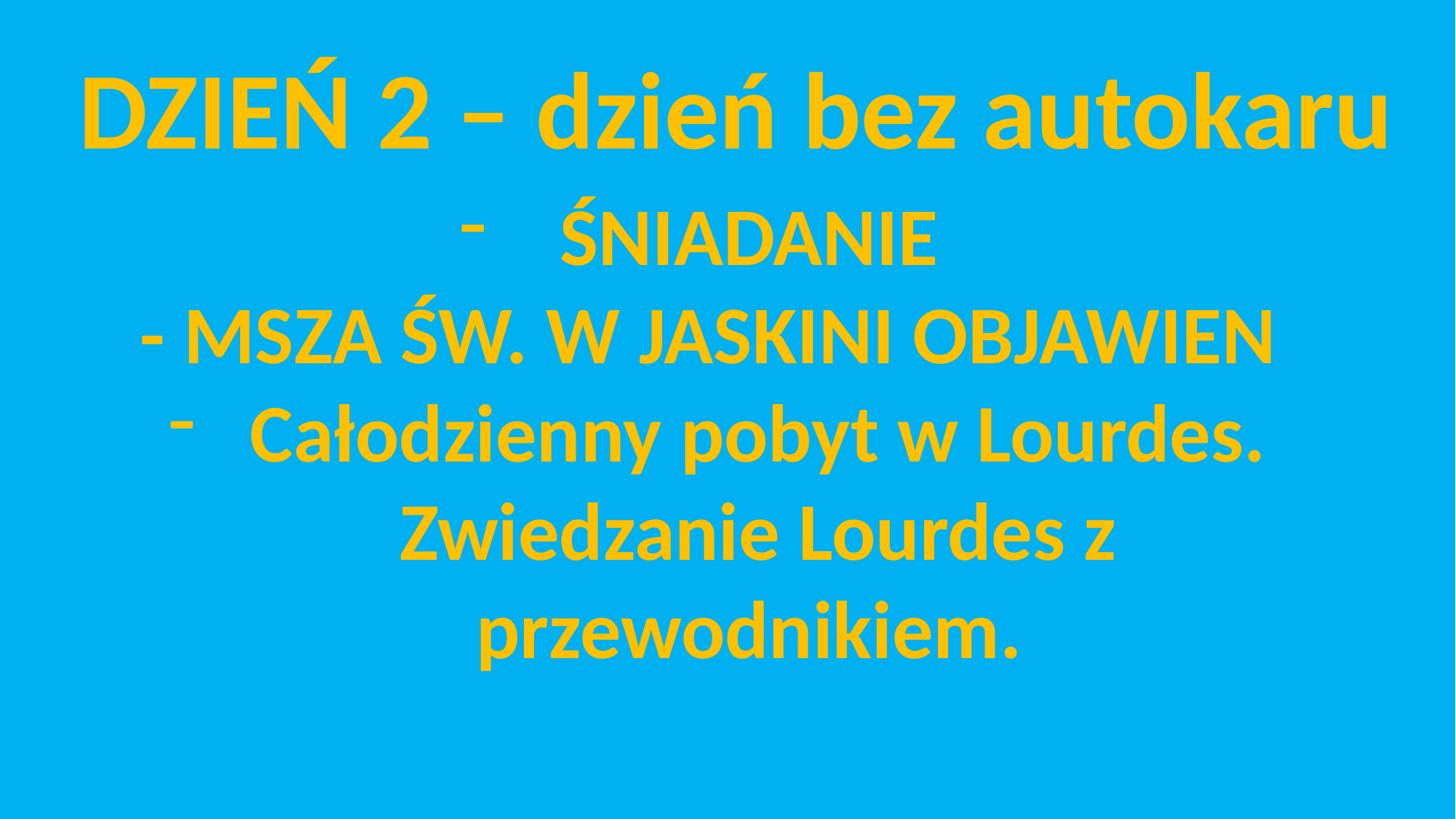

DZIEŃ 2 – dzień bez autokaru
 ŚNIADANIE
- MSZA ŚW. W JASKINI OBJAWIEN
Całodzienny pobyt w Lourdes. Zwiedzanie Lourdes z przewodnikiem.